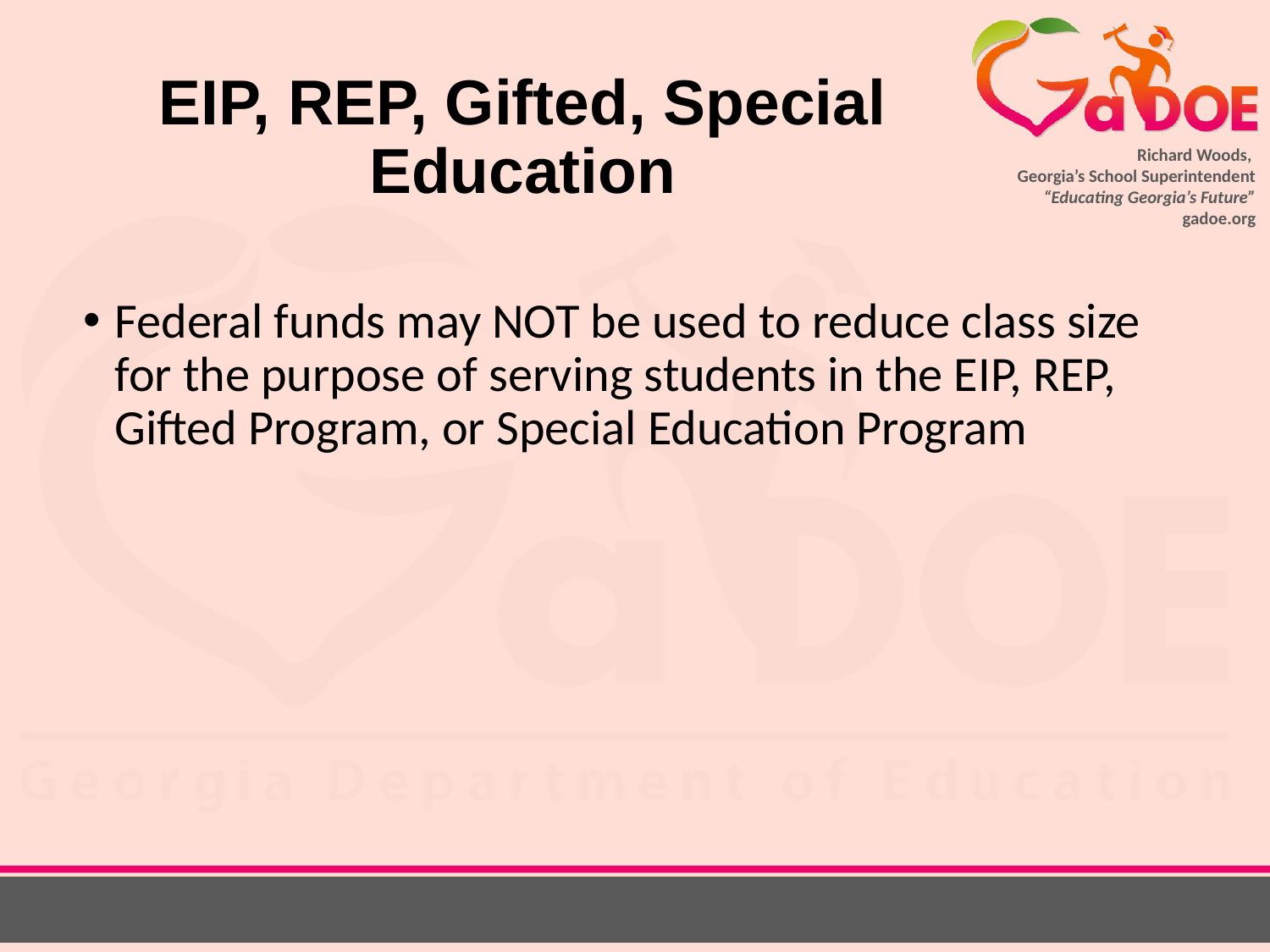

# EIP, REP, Gifted, Special Education
Federal funds may NOT be used to reduce class size for the purpose of serving students in the EIP, REP, Gifted Program, or Special Education Program